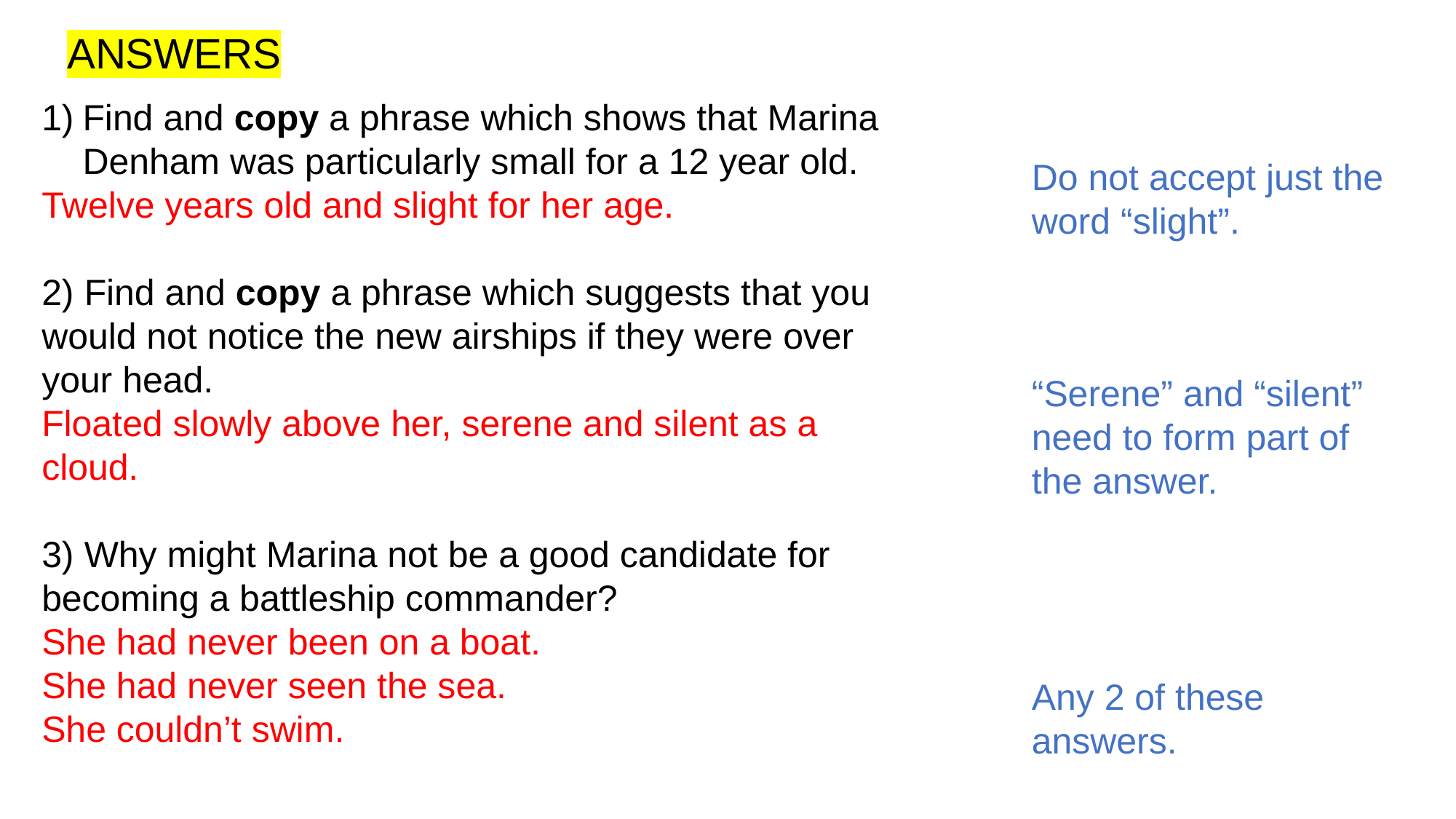

ANSWERS
Find and copy a phrase which shows that Marina Denham was particularly small for a 12 year old.
Twelve years old and slight for her age.

2) Find and copy a phrase which suggests that you would not notice the new airships if they were over your head.
Floated slowly above her, serene and silent as a cloud.

3) Why might Marina not be a good candidate for becoming a battleship commander?
She had never been on a boat.
She had never seen the sea.
She couldn’t swim.

Do not accept just the word “slight”.
“Serene” and “silent” need to form part of the answer.
Any 2 of these answers.